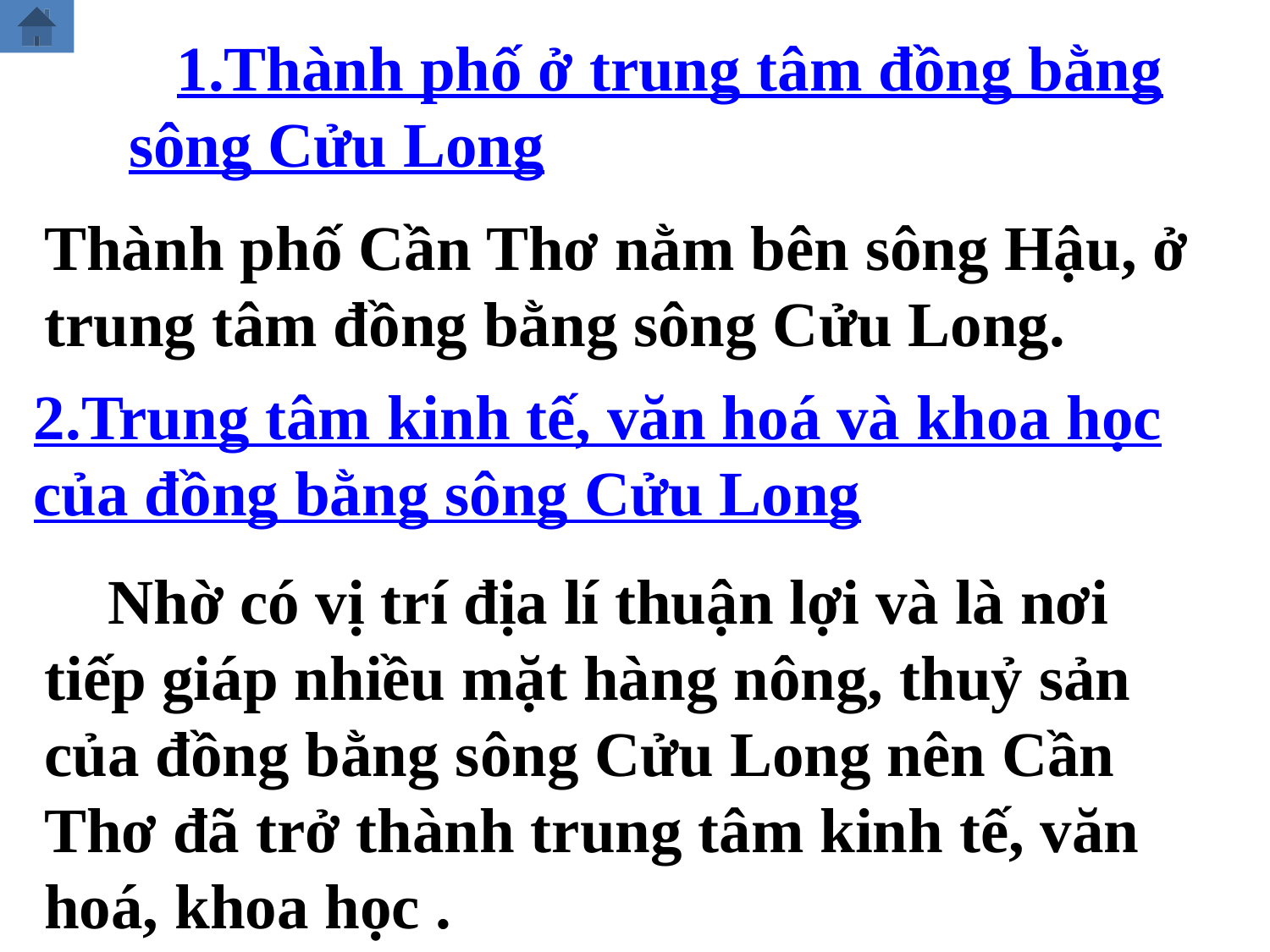

1.Thành phố ở trung tâm đồng bằng sông Cửu Long
Thành phố Cần Thơ nằm bên sông Hậu, ở trung tâm đồng bằng sông Cửu Long.
2.Trung tâm kinh tế, văn hoá và khoa học của đồng bằng sông Cửu Long
    Nhờ có vị trí địa lí thuận lợi và là nơi tiếp giáp nhiều mặt hàng nông, thuỷ sản của đồng bằng sông Cửu Long nên Cần Thơ đã trở thành trung tâm kinh tế, văn hoá, khoa học .